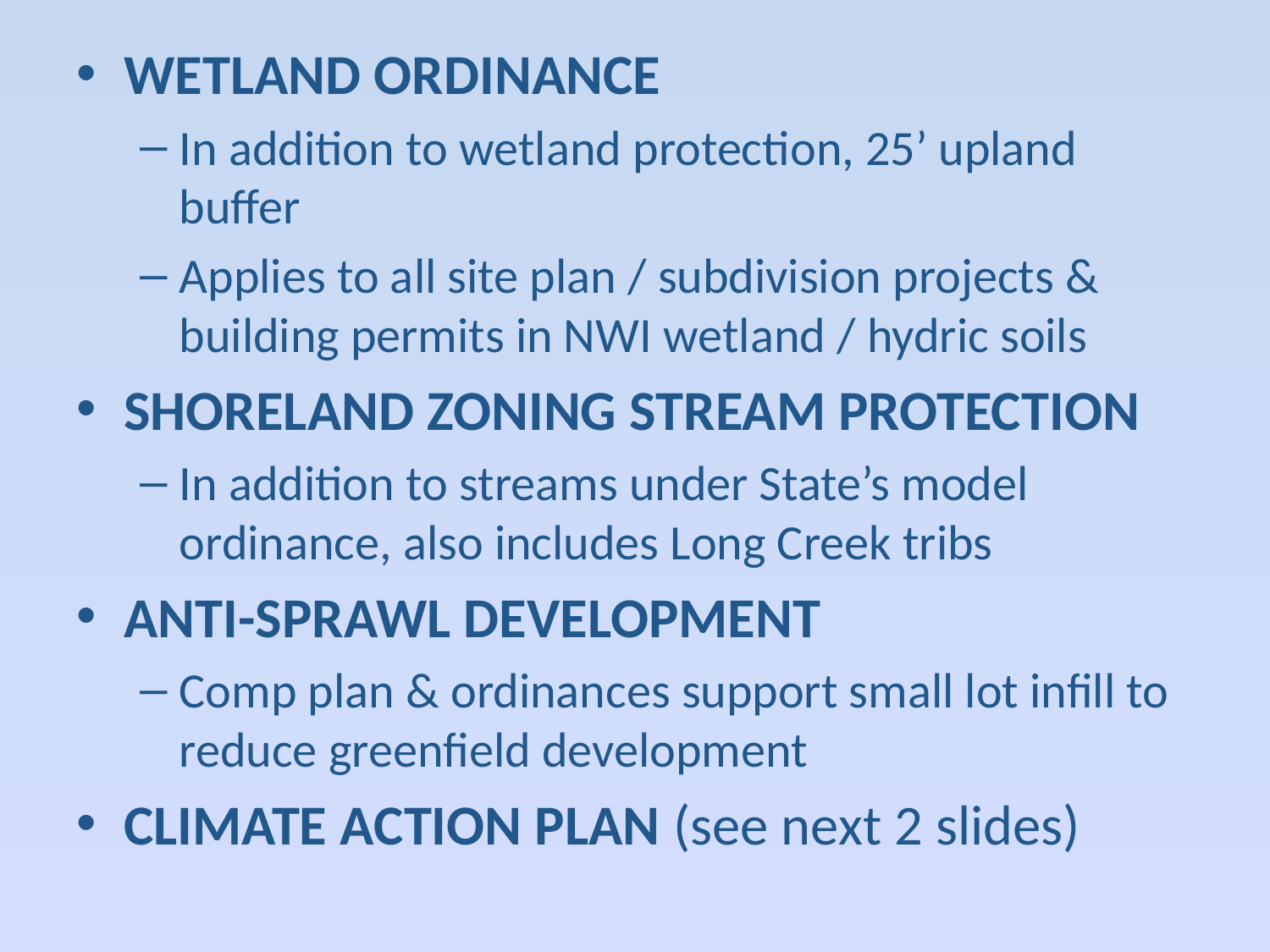

WETLAND ORDINANCE
In addition to wetland protection, 25’ upland buffer
Applies to all site plan / subdivision projects & building permits in NWI wetland / hydric soils
SHORELAND ZONING STREAM PROTECTION
In addition to streams under State’s model ordinance, also includes Long Creek tribs
ANTI-SPRAWL DEVELOPMENT
Comp plan & ordinances support small lot infill to reduce greenfield development
CLIMATE ACTION PLAN (see next 2 slides)